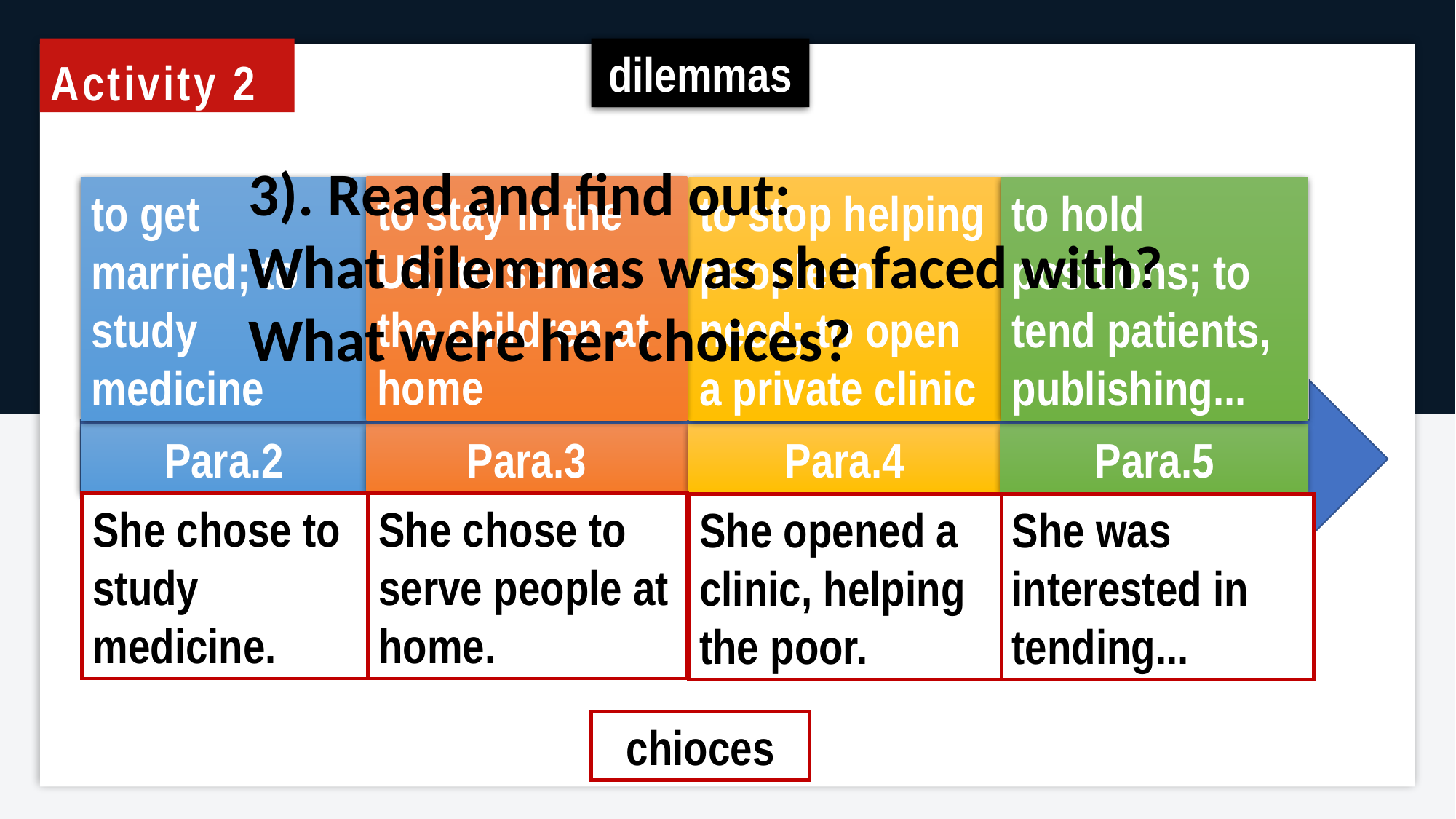

Activity 2

dilemmas

3). Read and find out:
What dilemmas was she faced with?  What were her choices?
to stay in the US; to serve the children at home
to get married; to study medicine
to stop helping people in need; to open a private clinic
to hold  positions; to tend patients, publishing...

Para.5
Para.2
Para.3
Para.4
She chose to study medicine.
She chose to serve people at home.
She opened a clinic, helping the poor.
She was interested in tending...
chioces